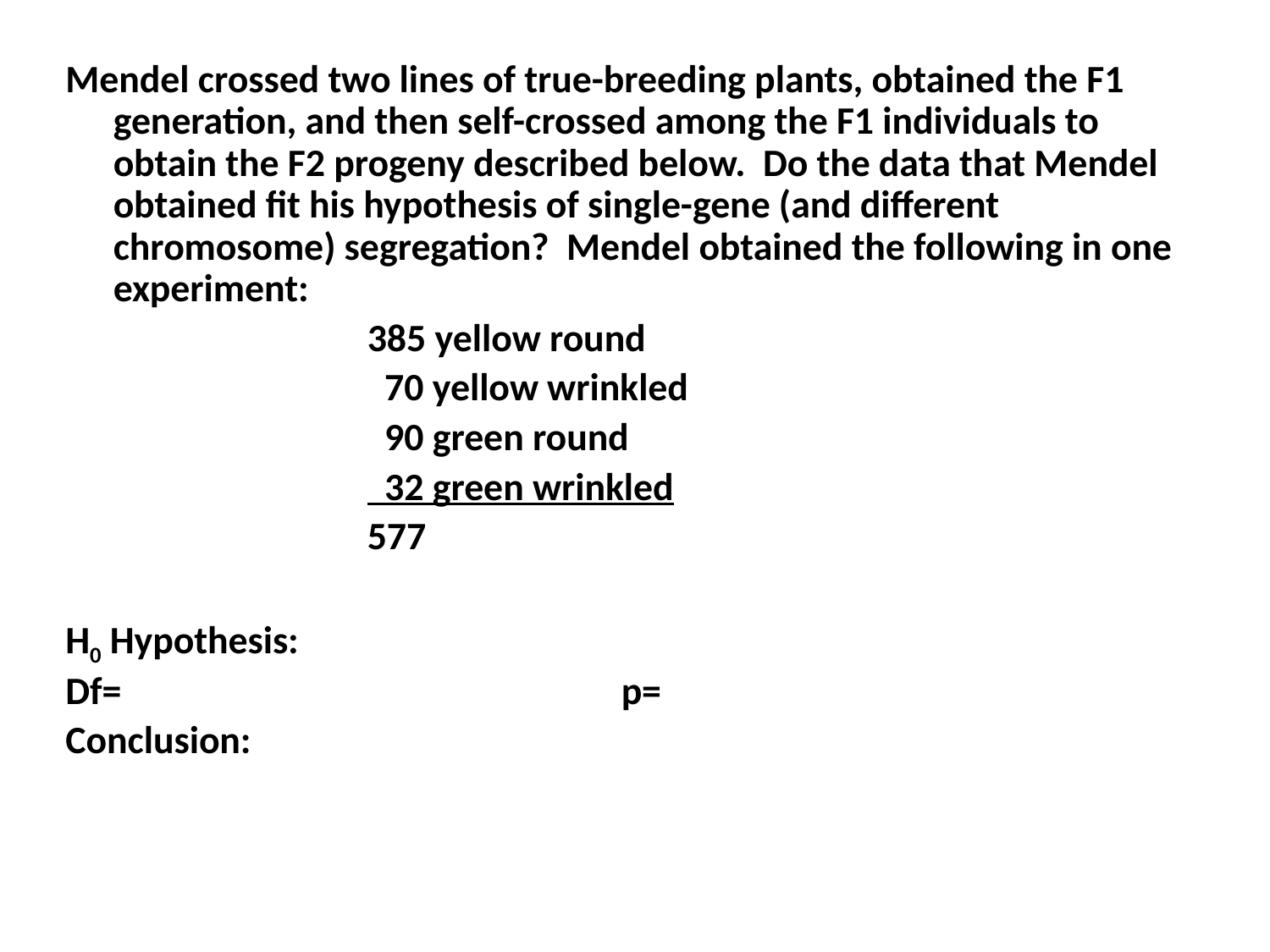

Mendel crossed two lines of true-breeding plants, obtained the F1 generation, and then self-crossed among the F1 individuals to obtain the F2 progeny described below.  Do the data that Mendel obtained fit his hypothesis of single-gene (and different chromosome) segregation?  Mendel obtained the following in one experiment:
			385 yellow round
 			  70 yellow wrinkled
 			  90 green round
			  32 green wrinkled
			577

H0 Hypothesis:
Df=				p=
Conclusion: